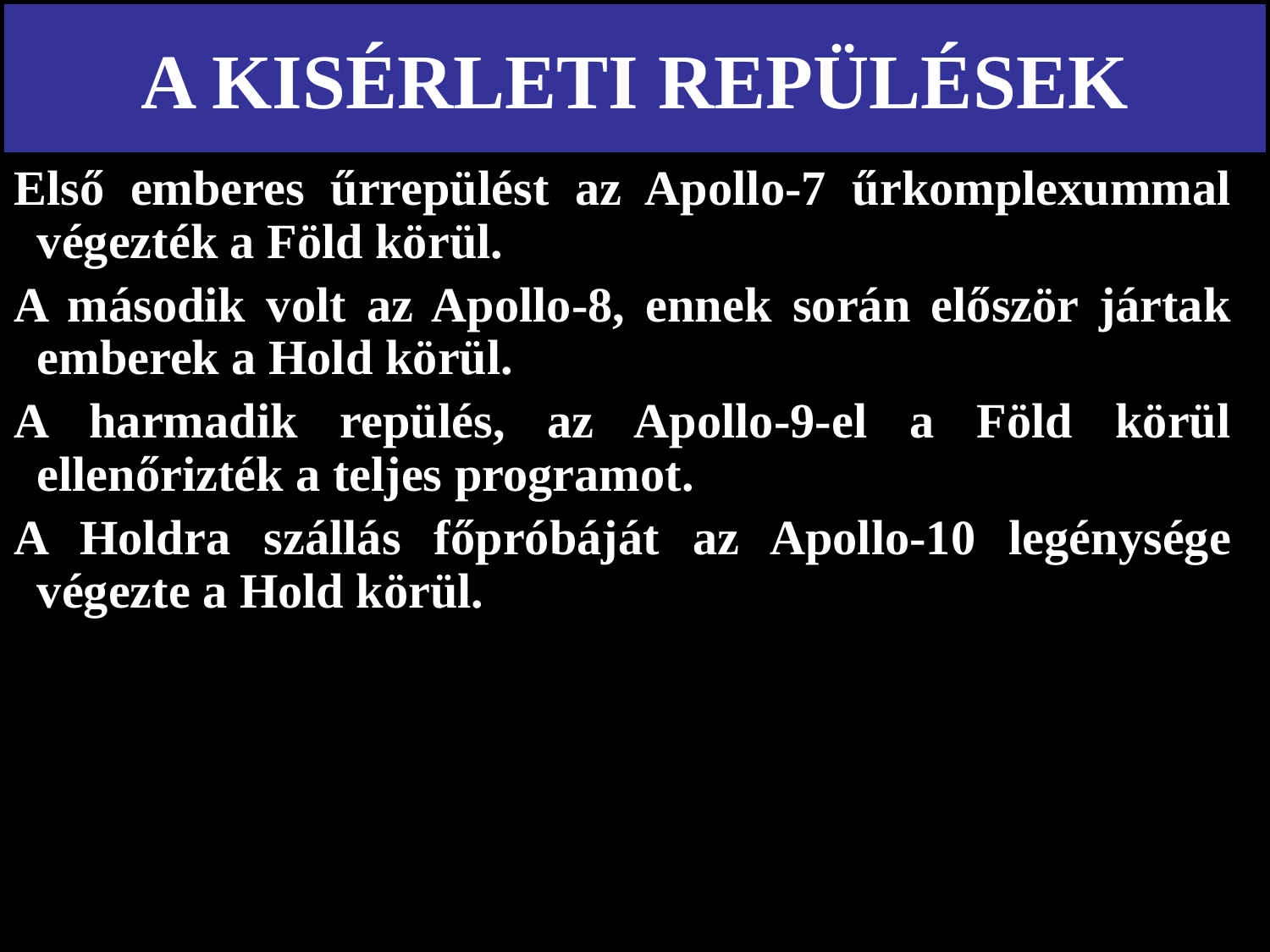

# A KISÉRLETI REPÜLÉSEK
Első emberes űrrepülést az Apollo-7 űrkomplexummal végezték a Föld körül.
A második volt az Apollo-8, ennek során először jártak emberek a Hold körül.
A harmadik repülés, az Apollo-9-el a Föld körül ellenőrizték a teljes programot.
A Holdra szállás főpróbáját az Apollo-10 legénysége végezte a Hold körül.